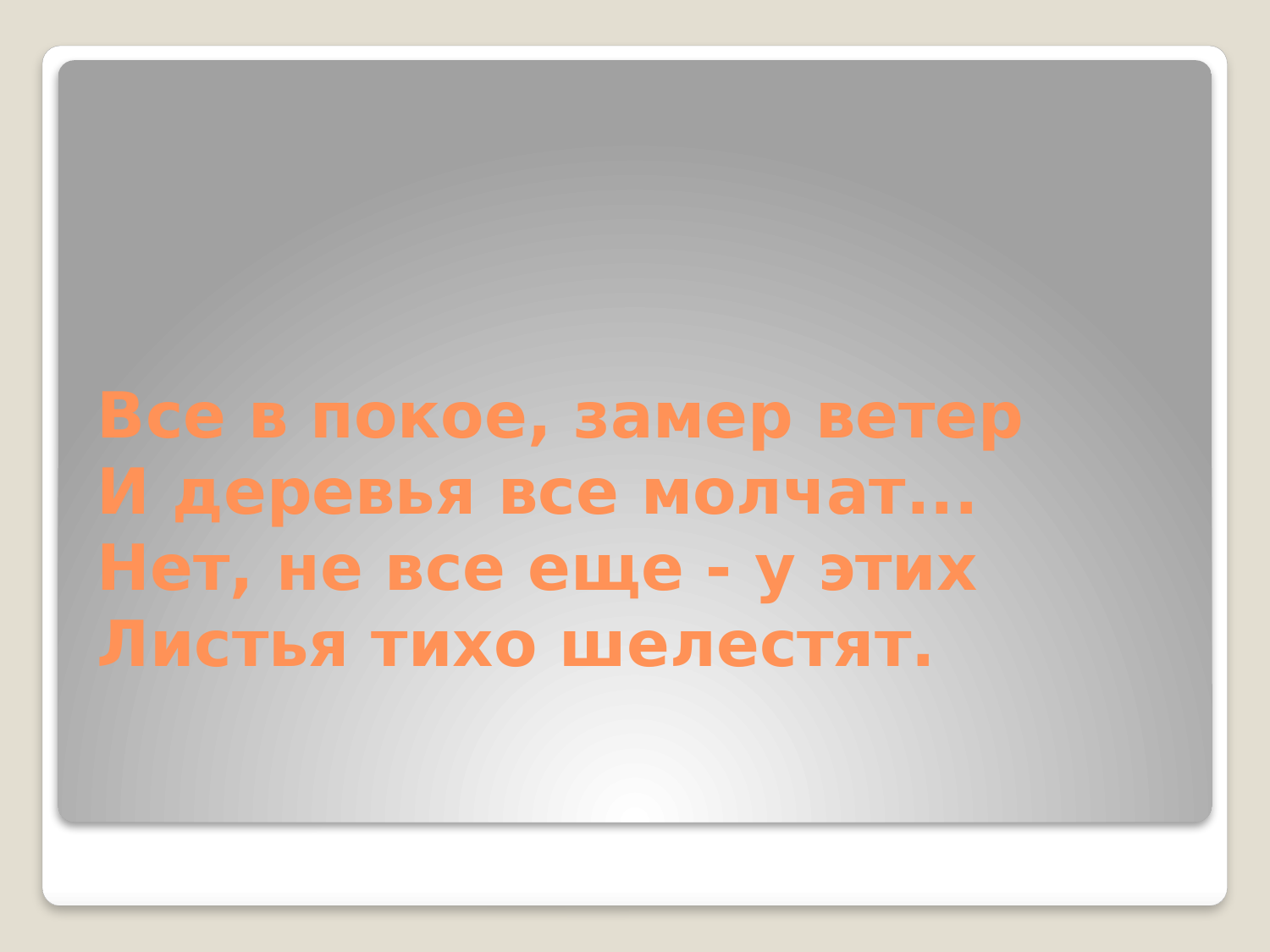

# Все в покое, замер ветер И деревья все молчат... Нет, не все еще - у этих Листья тихо шелестят.